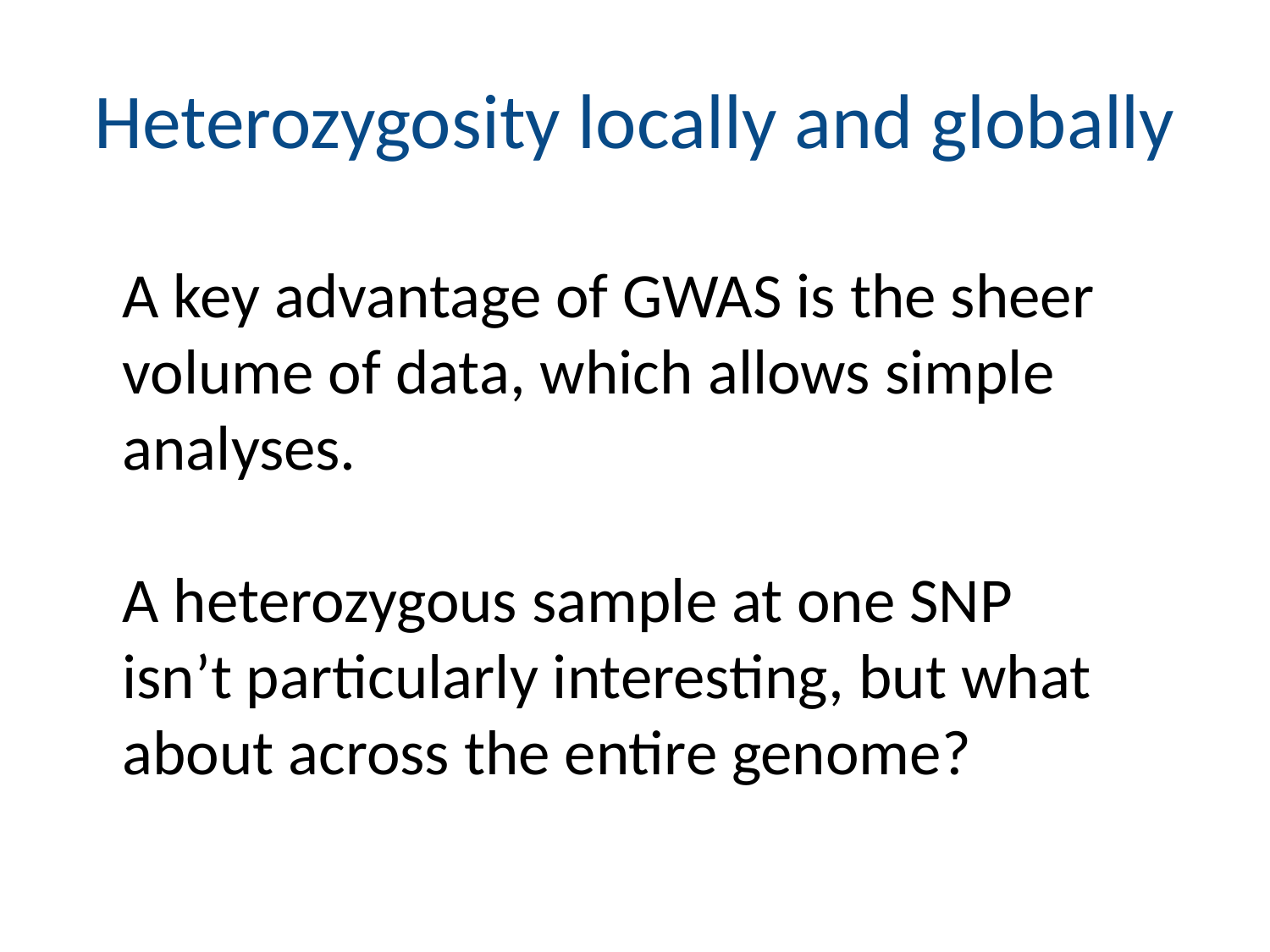

# Heterozygosity locally and globally
A key advantage of GWAS is the sheer volume of data, which allows simple analyses.

A heterozygous sample at one SNP isn’t particularly interesting, but what about across the entire genome?